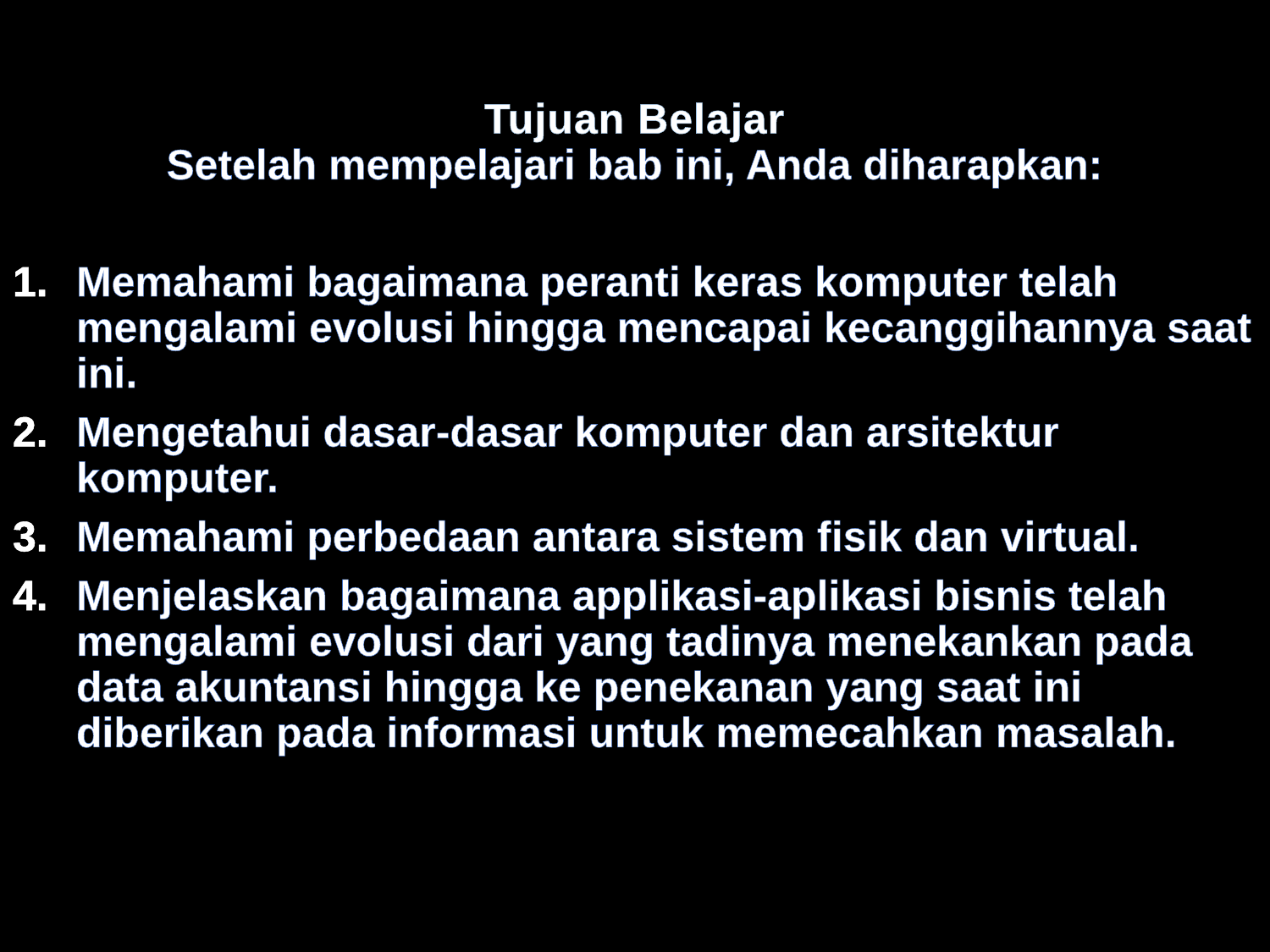

# Tujuan Belajar Setelah mempelajari bab ini, Anda diharapkan:
Memahami bagaimana peranti keras komputer telah mengalami evolusi hingga mencapai kecanggihannya saat ini.
Mengetahui dasar-dasar komputer dan arsitektur komputer.
Memahami perbedaan antara sistem fisik dan virtual.
Menjelaskan bagaimana applikasi-aplikasi bisnis telah mengalami evolusi dari yang tadinya menekankan pada data akuntansi hingga ke penekanan yang saat ini diberikan pada informasi untuk memecahkan masalah.